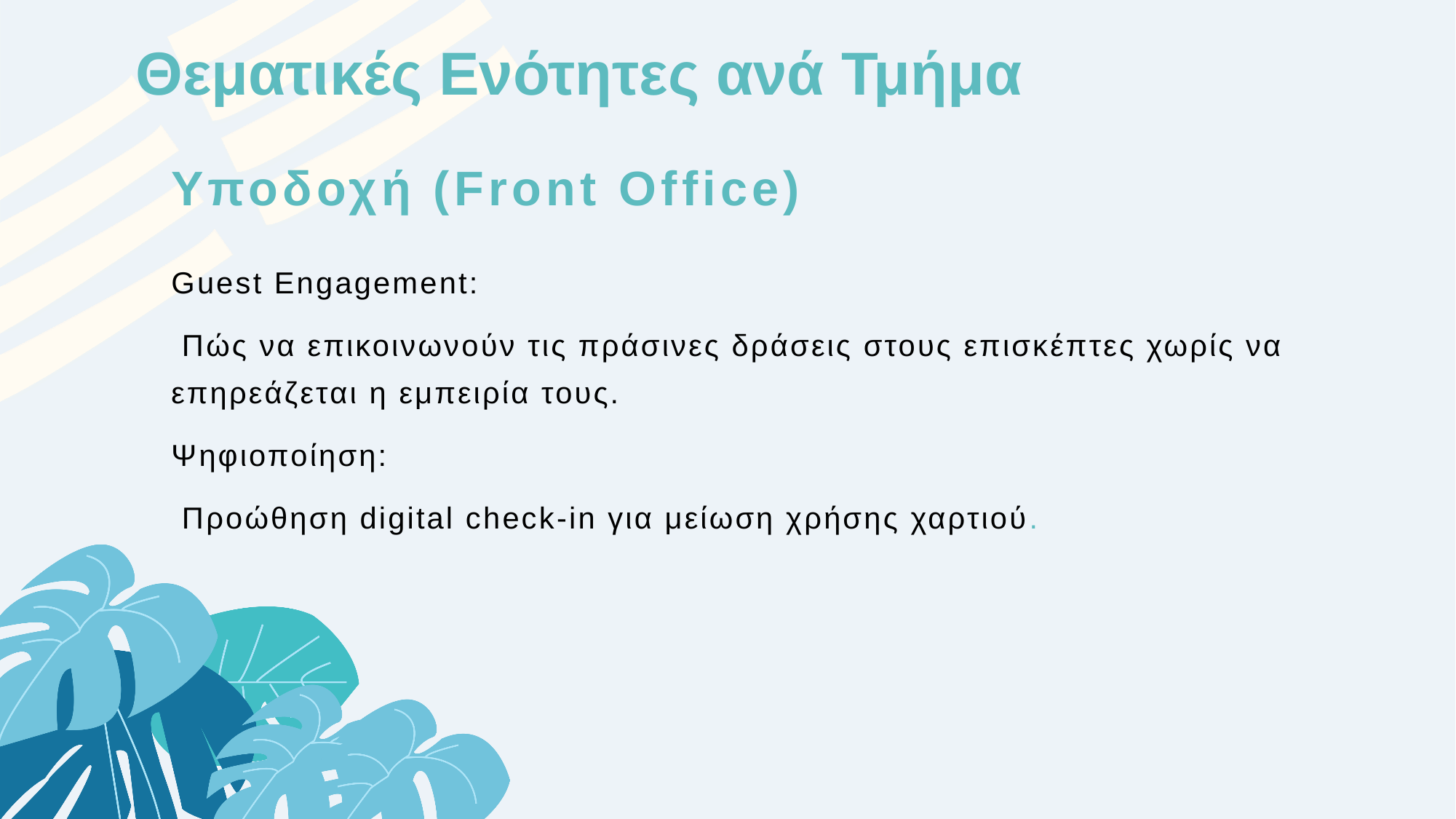

Θεματικές Ενότητες ανά Τμήμα
# Υποδοχή (Front Office)
Guest Engagement:
 Πώς να επικοινωνούν τις πράσινες δράσεις στους επισκέπτες χωρίς να επηρεάζεται η εμπειρία τους.
Ψηφιοποίηση:
 Προώθηση digital check-in για μείωση χρήσης χαρτιού.